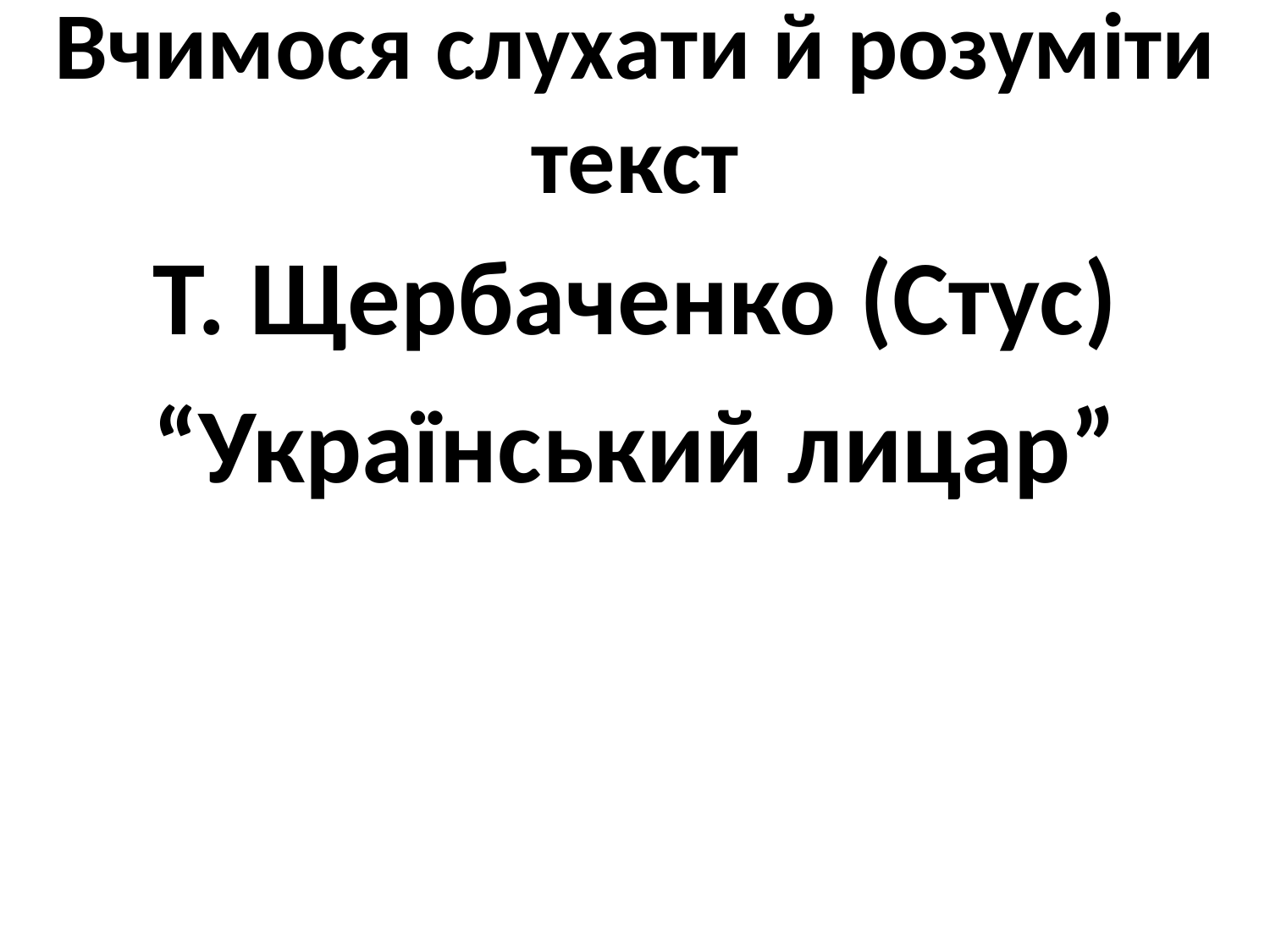

# Вчимося слухати й розуміти текст
Т. Щербаченко (Стус)
“Український лицар”